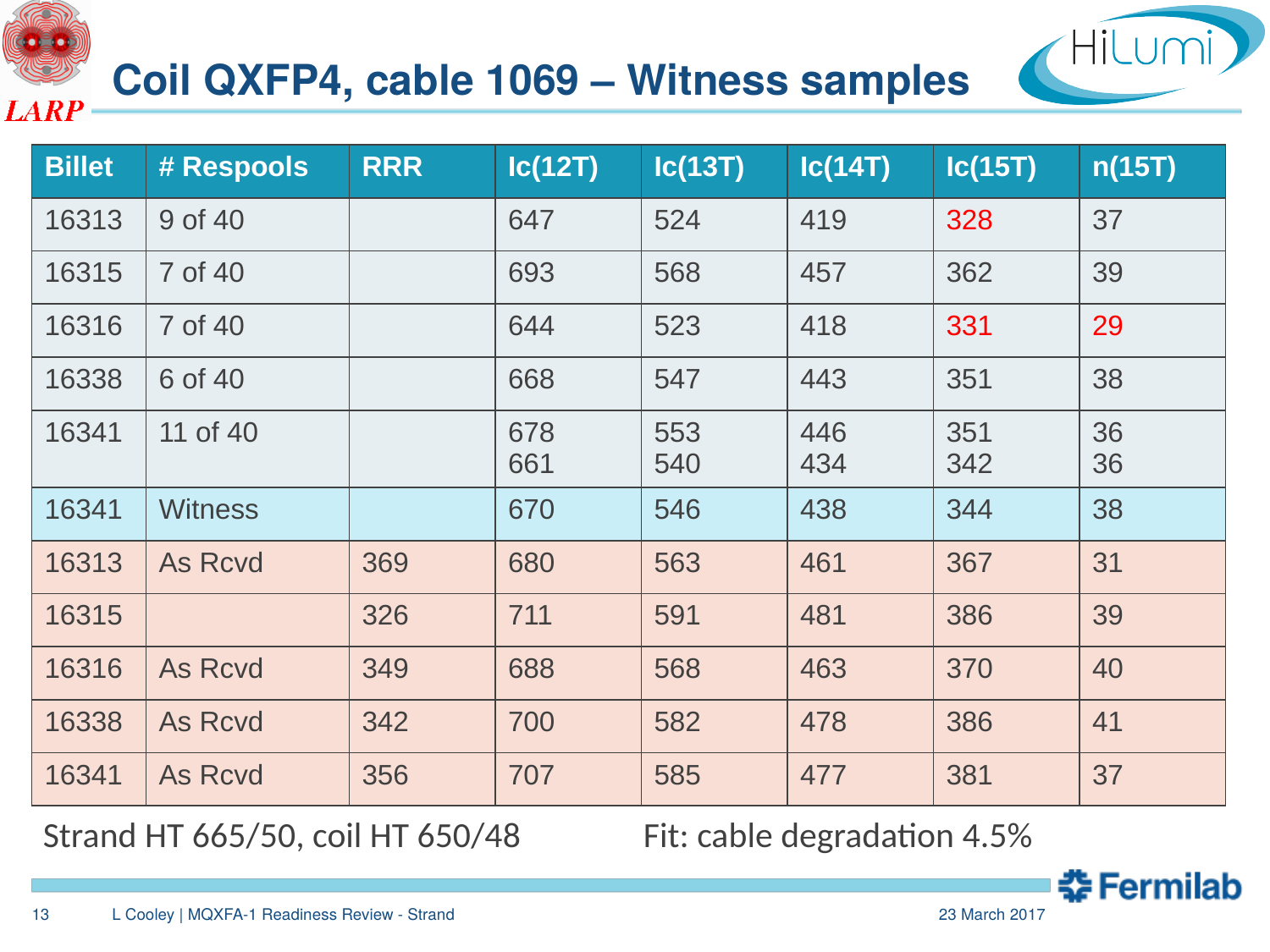

# Coil QXFP4, cable 1069 – Witness samples
| Billet | # Respools | RRR | Ic(12T) | Ic(13T) | Ic(14T) | Ic(15T) | n(15T) |
| --- | --- | --- | --- | --- | --- | --- | --- |
| 16313 | 9 of 40 |  | 647 | 524 | 419 | 328 | 37 |
| 16315 | 7 of 40 |  | 693 | 568 | 457 | 362 | 39 |
| 16316 | 7 of 40 |  | 644 | 523 | 418 | 331 | 29 |
| 16338 | 6 of 40 |  | 668 | 547 | 443 | 351 | 38 |
| 16341 | 11 of 40 |  | 678 661 | 553 540 | 446 434 | 351 342 | 36 36 |
| 16341 | Witness |  | 670 | 546 | 438 | 344 | 38 |
| 16313 | As Rcvd | 369 | 680 | 563 | 461 | 367 | 31 |
| 16315 |  | 326 | 711 | 591 | 481 | 386 | 39 |
| 16316 | As Rcvd | 349 | 688 | 568 | 463 | 370 | 40 |
| 16338 | As Rcvd | 342 | 700 | 582 | 478 | 386 | 41 |
| 16341 | As Rcvd | 356 | 707 | 585 | 477 | 381 | 37 |
Fit: cable degradation 4.5%
Strand HT 665/50, coil HT 650/48
13
L Cooley | MQXFA-1 Readiness Review - Strand
23 March 2017